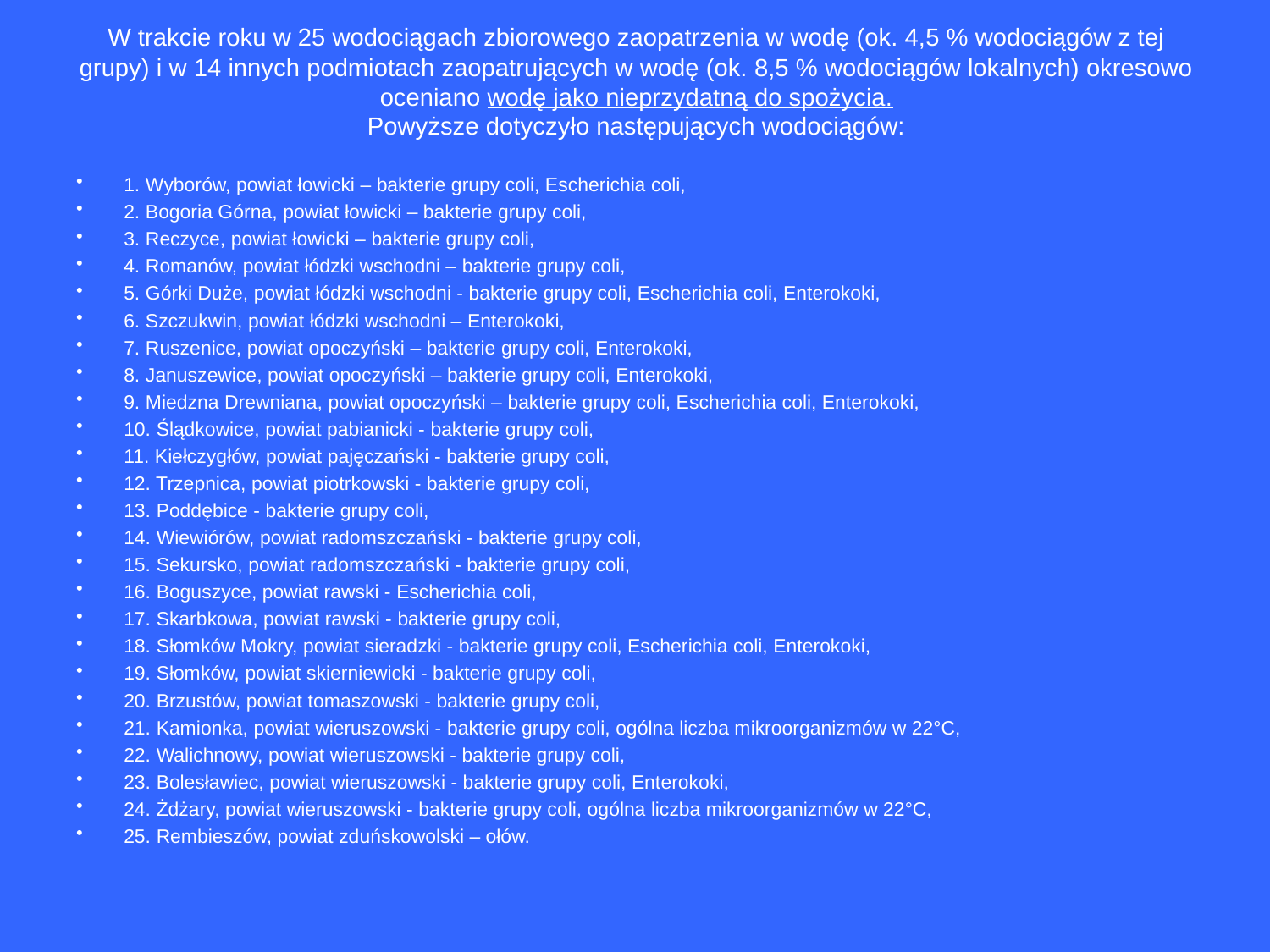

# W trakcie roku w 25 wodociągach zbiorowego zaopatrzenia w wodę (ok. 4,5 % wodociągów z tej grupy) i w 14 innych podmiotach zaopatrujących w wodę (ok. 8,5 % wodociągów lokalnych) okresowo oceniano wodę jako nieprzydatną do spożycia. Powyższe dotyczyło następujących wodociągów:
1. Wyborów, powiat łowicki – bakterie grupy coli, Escherichia coli,
2. Bogoria Górna, powiat łowicki – bakterie grupy coli,
3. Reczyce, powiat łowicki – bakterie grupy coli,
4. Romanów, powiat łódzki wschodni – bakterie grupy coli,
5. Górki Duże, powiat łódzki wschodni - bakterie grupy coli, Escherichia coli, Enterokoki,
6. Szczukwin, powiat łódzki wschodni – Enterokoki,
7. Ruszenice, powiat opoczyński – bakterie grupy coli, Enterokoki,
8. Januszewice, powiat opoczyński – bakterie grupy coli, Enterokoki,
9. Miedzna Drewniana, powiat opoczyński – bakterie grupy coli, Escherichia coli, Enterokoki,
10. Ślądkowice, powiat pabianicki - bakterie grupy coli,
11. Kiełczygłów, powiat pajęczański - bakterie grupy coli,
12. Trzepnica, powiat piotrkowski - bakterie grupy coli,
13. Poddębice - bakterie grupy coli,
14. Wiewiórów, powiat radomszczański - bakterie grupy coli,
15. Sekursko, powiat radomszczański - bakterie grupy coli,
16. Boguszyce, powiat rawski - Escherichia coli,
17. Skarbkowa, powiat rawski - bakterie grupy coli,
18. Słomków Mokry, powiat sieradzki - bakterie grupy coli, Escherichia coli, Enterokoki,
19. Słomków, powiat skierniewicki - bakterie grupy coli,
20. Brzustów, powiat tomaszowski - bakterie grupy coli,
21. Kamionka, powiat wieruszowski - bakterie grupy coli, ogólna liczba mikroorganizmów w 22°C,
22. Walichnowy, powiat wieruszowski - bakterie grupy coli,
23. Bolesławiec, powiat wieruszowski - bakterie grupy coli, Enterokoki,
24. Żdżary, powiat wieruszowski - bakterie grupy coli, ogólna liczba mikroorganizmów w 22°C,
25. Rembieszów, powiat zduńskowolski – ołów.